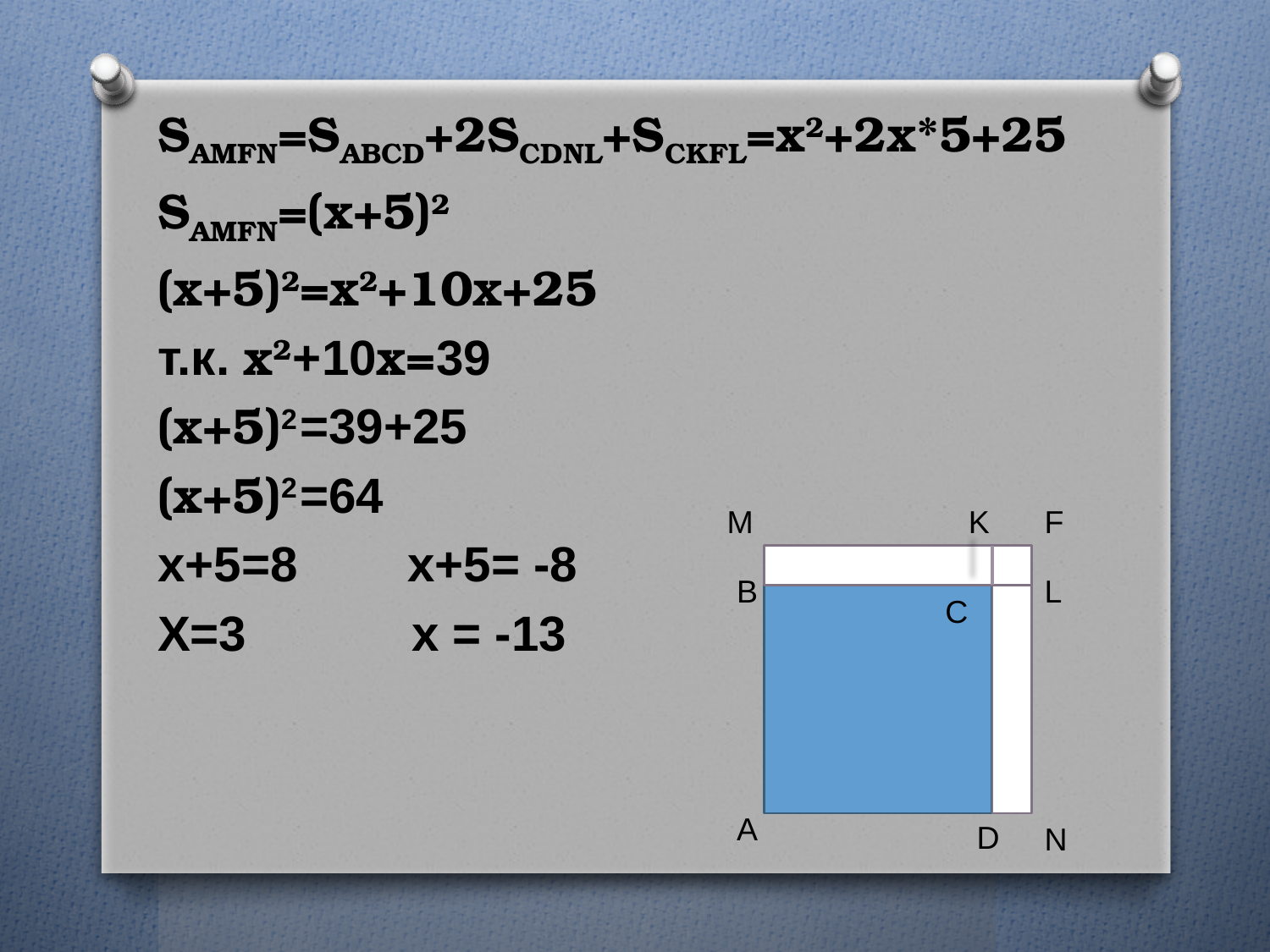

SAMFN=SABCD+2SCDNL+SCKFL=x2+2x*5+25
SAMFN=(x+5)2
(x+5)2=x2+10x+25
т.к. x2+10x=39
(x+5)2=39+25
(x+5)2=64
х+5=8        х+5= -8
Х=3            х = -13

М
K
F

В
L

С

А
D
N